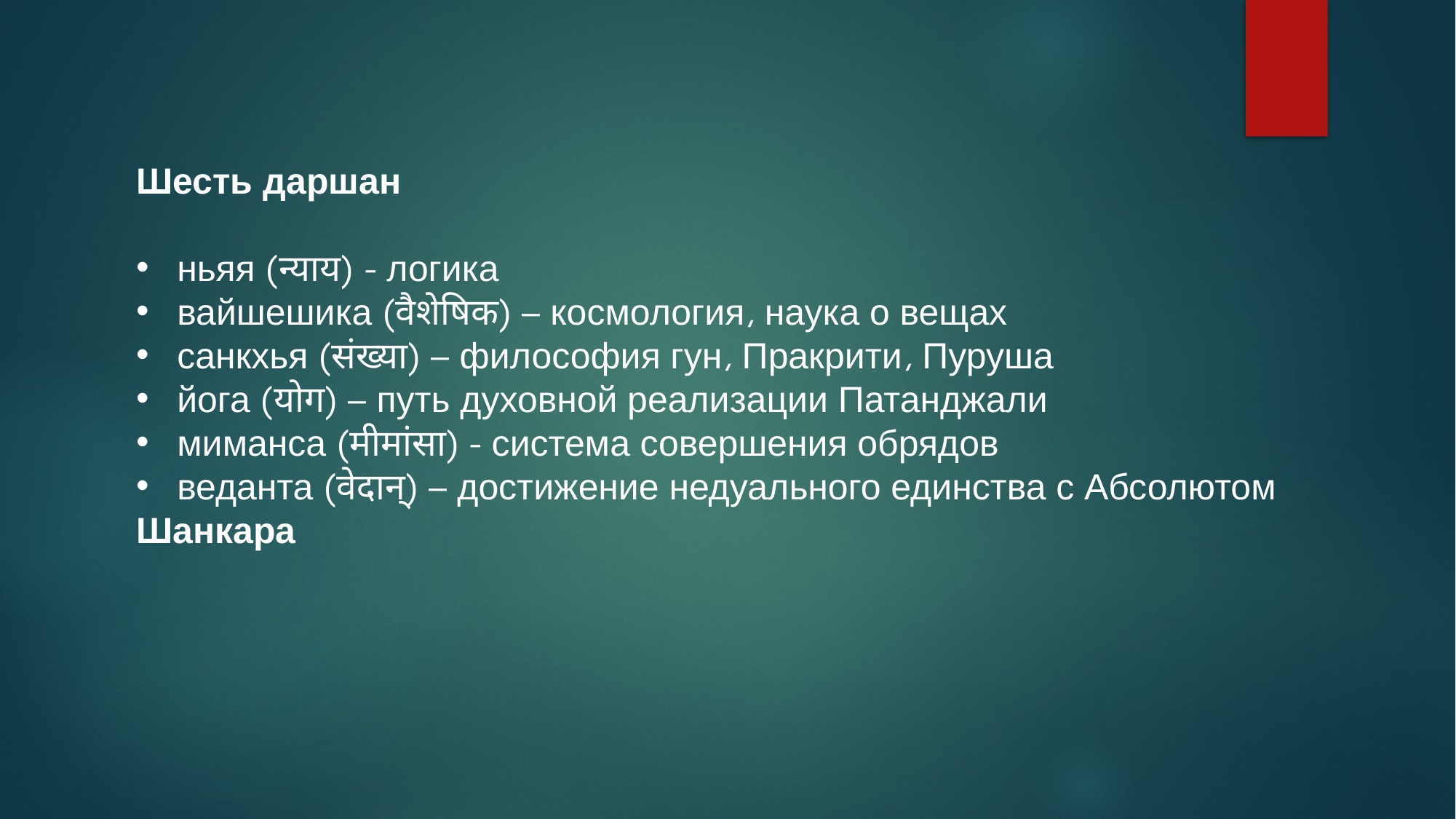

Шесть даршан

ньяя (न्याय) - логика
вайшешика (वैशेषिक) – космология, наука о вещах
санкхья (संख्या) – философия гун, Пракрити, Пуруша
йога (योग) – путь духовной реализации Патанджали
миманса (मीमांसा) - система совершения обрядов
веданта (वेदान्) – достижение недуального единства с Абсолютом
Шанкара